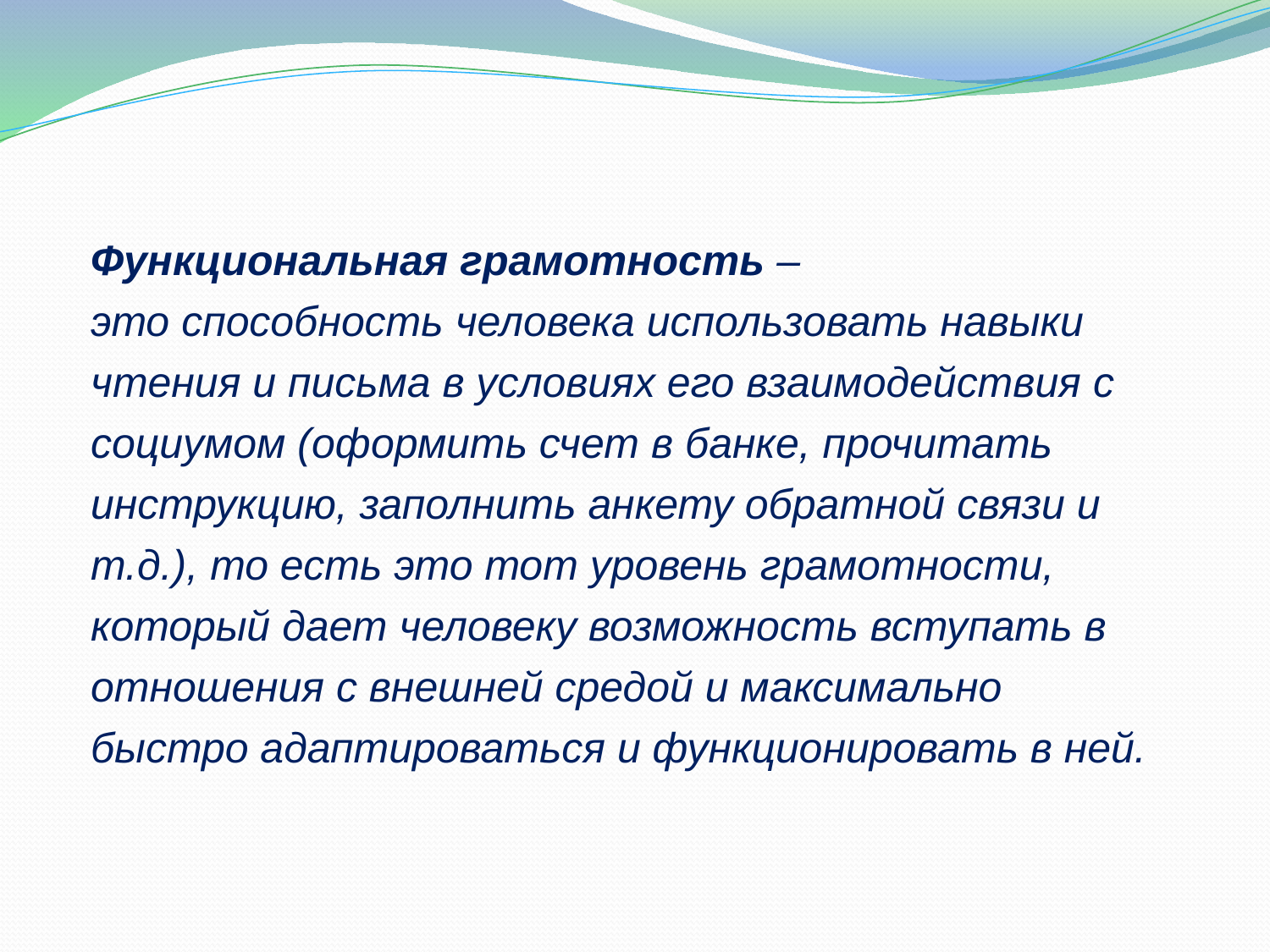

Функциональная грамотность –
это способность человека использовать навыки чтения и письма в условиях его взаимодействия с социумом (оформить счет в банке, прочитать инструкцию, заполнить анкету обратной связи и т.д.), то есть это тот уровень грамотности, который дает человеку возможность вступать в отношения с внешней средой и максимально быстро адаптироваться и функционировать в ней.